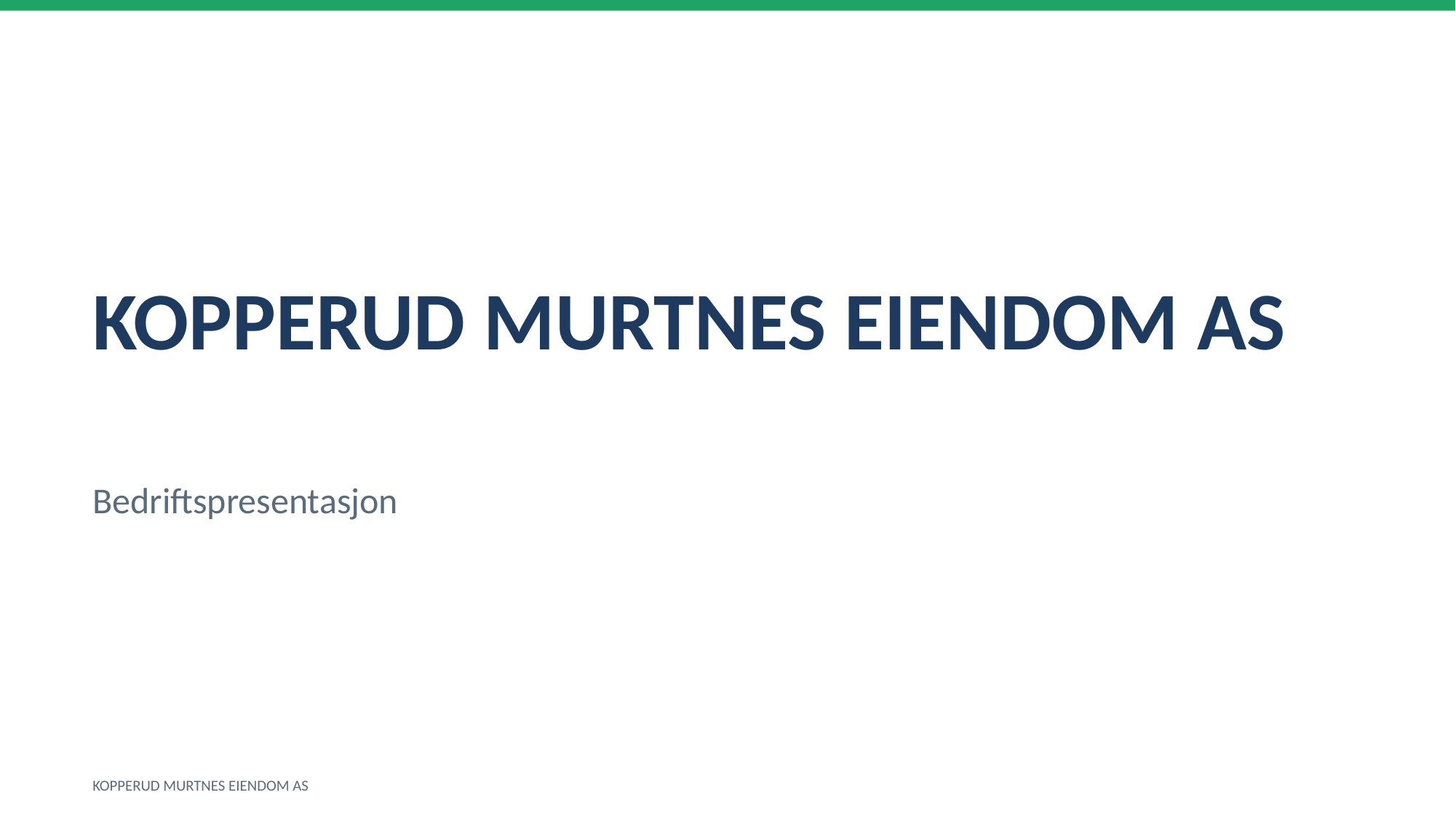

KOPPERUD MURTNES EIENDOM AS
Bedriftspresentasjon
KOPPERUD MURTNES EIENDOM AS